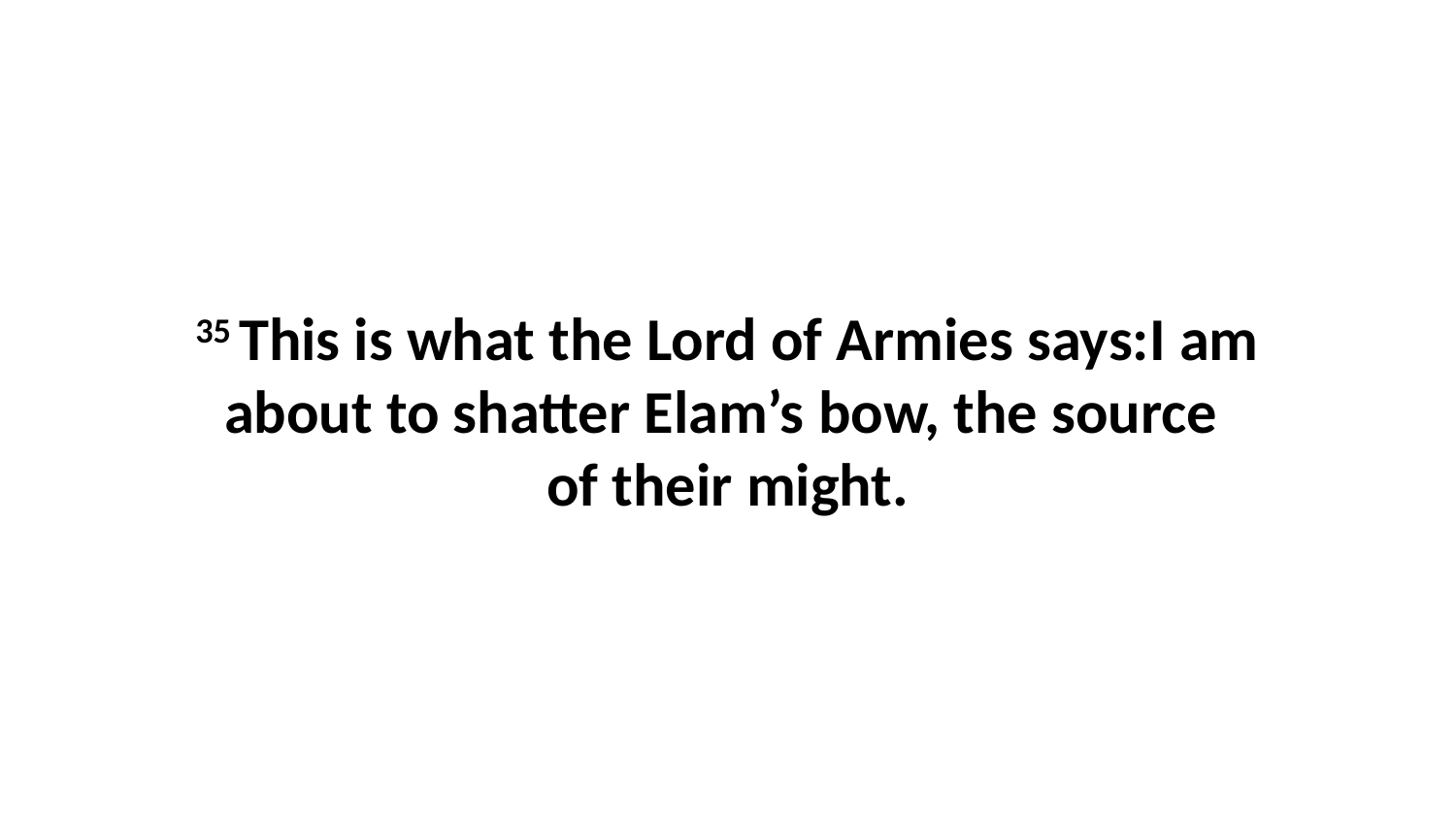

35 This is what the Lord of Armies says:I am about to shatter Elam’s bow, the source  of their might.